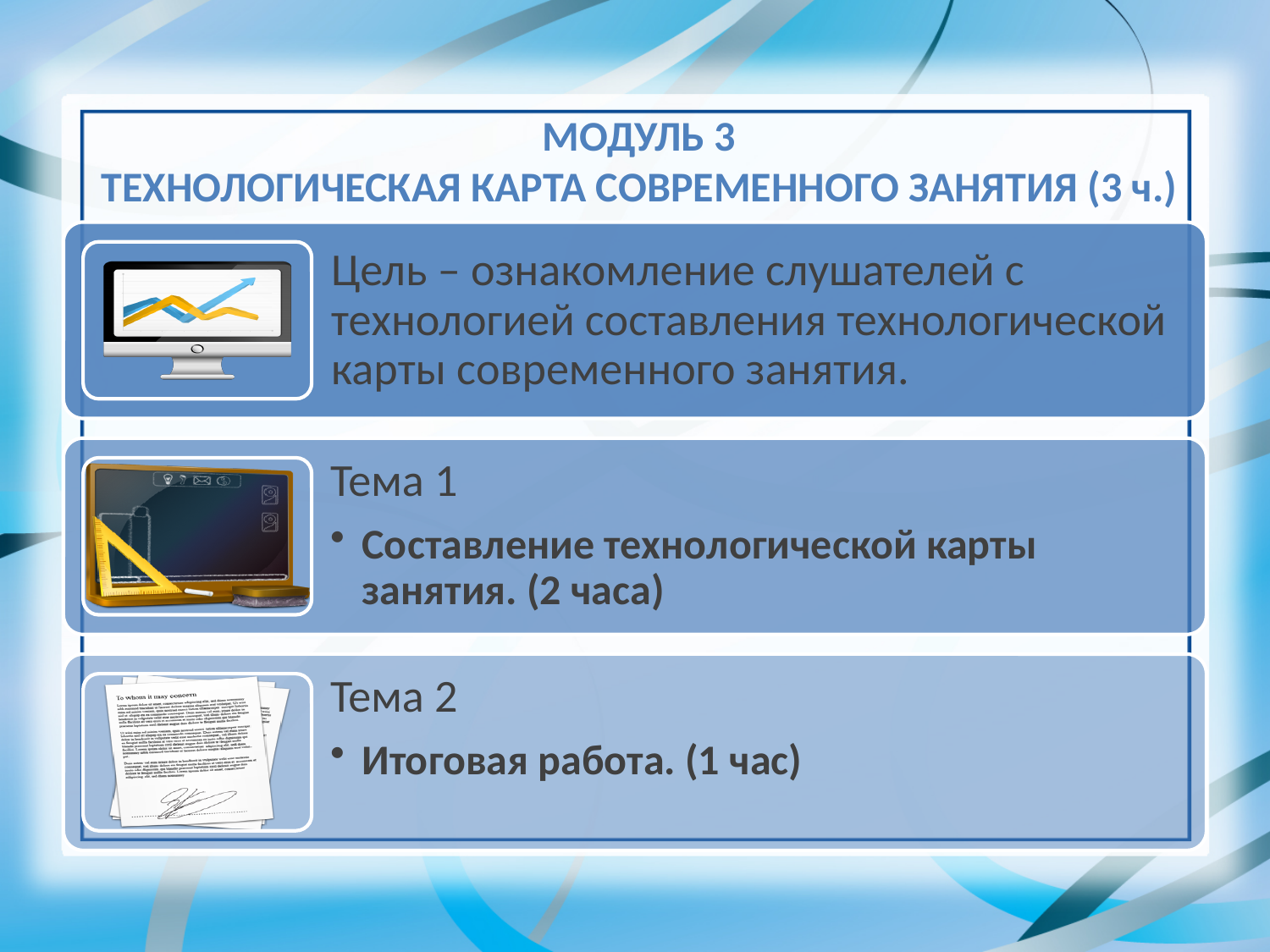

# МОДУЛЬ 3 ТЕХНОЛОГИЧЕСКАЯ КАРТА СОВРЕМЕННОГО ЗАНЯТИЯ (3 ч.)
Цель – ознакомление слушателей с технологией составления технологической карты современного занятия.
Тема 1
Составление технологической карты занятия. (2 часа)
Тема 2
Итоговая работа. (1 час)